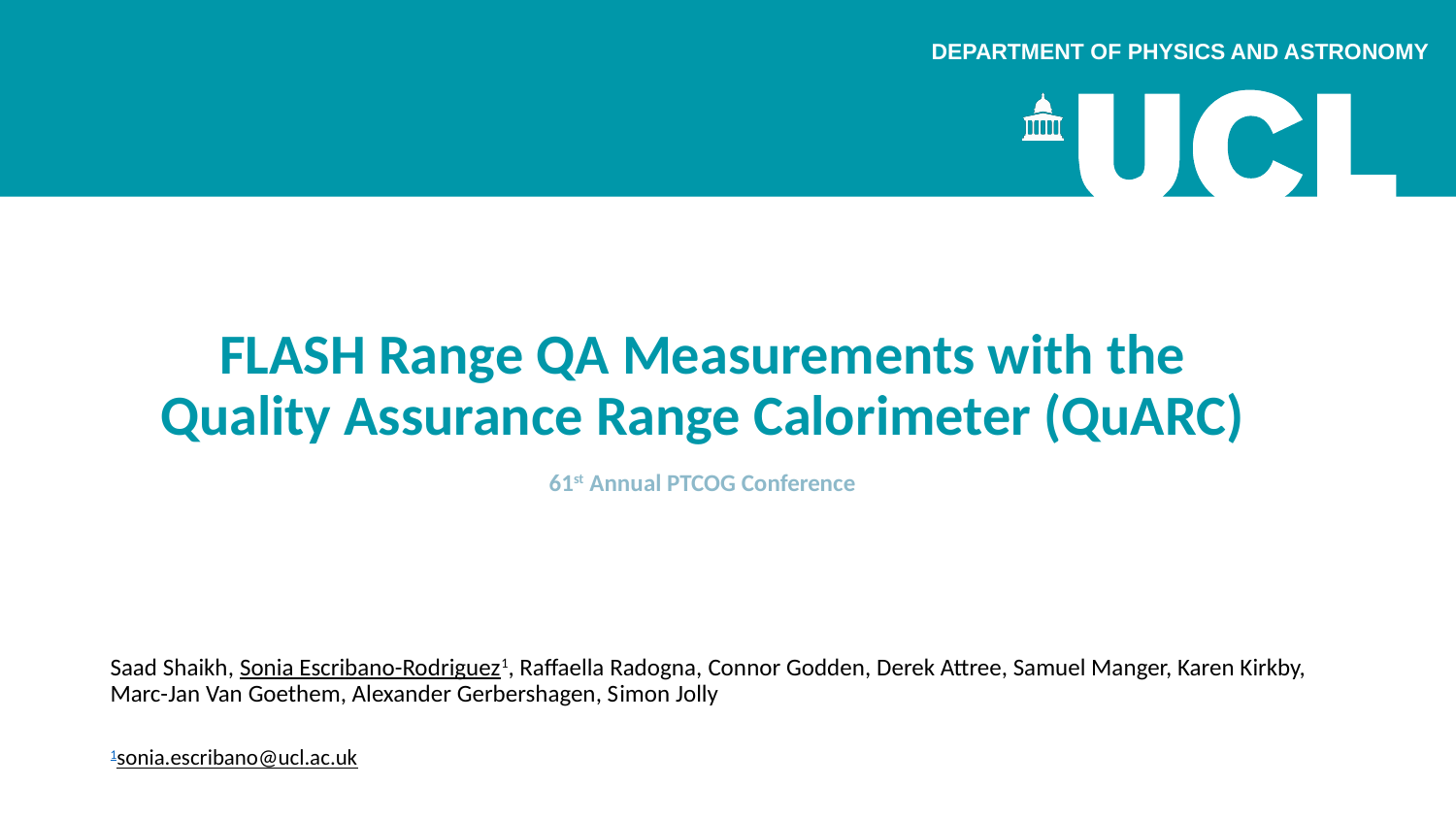

DEPARTMENT OF PHYSICS AND ASTRONOMY
# FLASH Range QA Measurements with the Quality Assurance Range Calorimeter (QuARC)
61st Annual PTCOG Conference
Saad Shaikh, Sonia Escribano-Rodriguez1, Raffaella Radogna, Connor Godden, Derek Attree, Samuel Manger, Karen Kirkby, Marc-Jan Van Goethem, Alexander Gerbershagen, Simon Jolly

1sonia.escribano@ucl.ac.uk